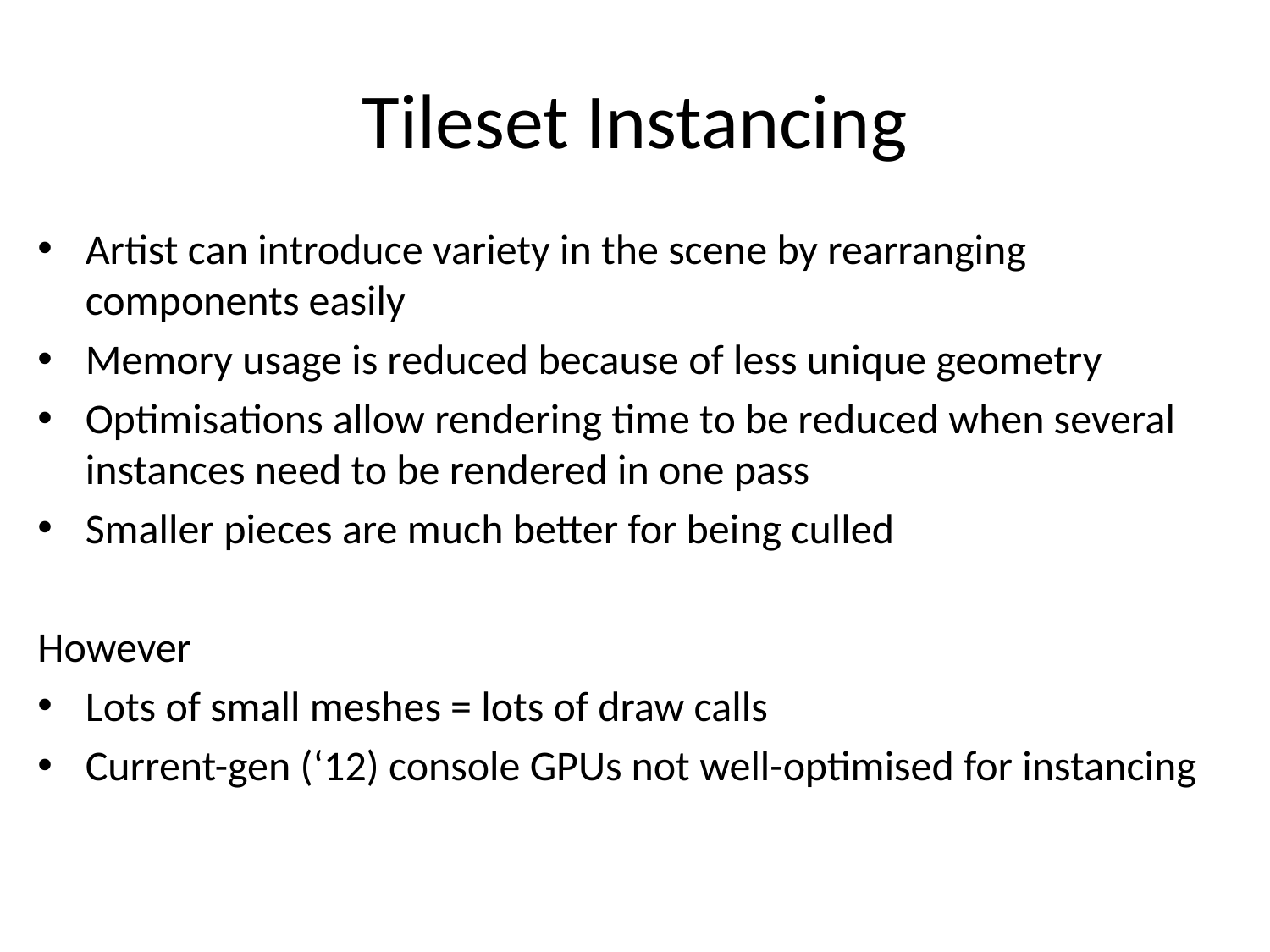

# Tileset Instancing
Artist can introduce variety in the scene by rearranging components easily
Memory usage is reduced because of less unique geometry
Optimisations allow rendering time to be reduced when several instances need to be rendered in one pass
Smaller pieces are much better for being culled

However
Lots of small meshes = lots of draw calls
Current-gen (‘12) console GPUs not well-optimised for instancing